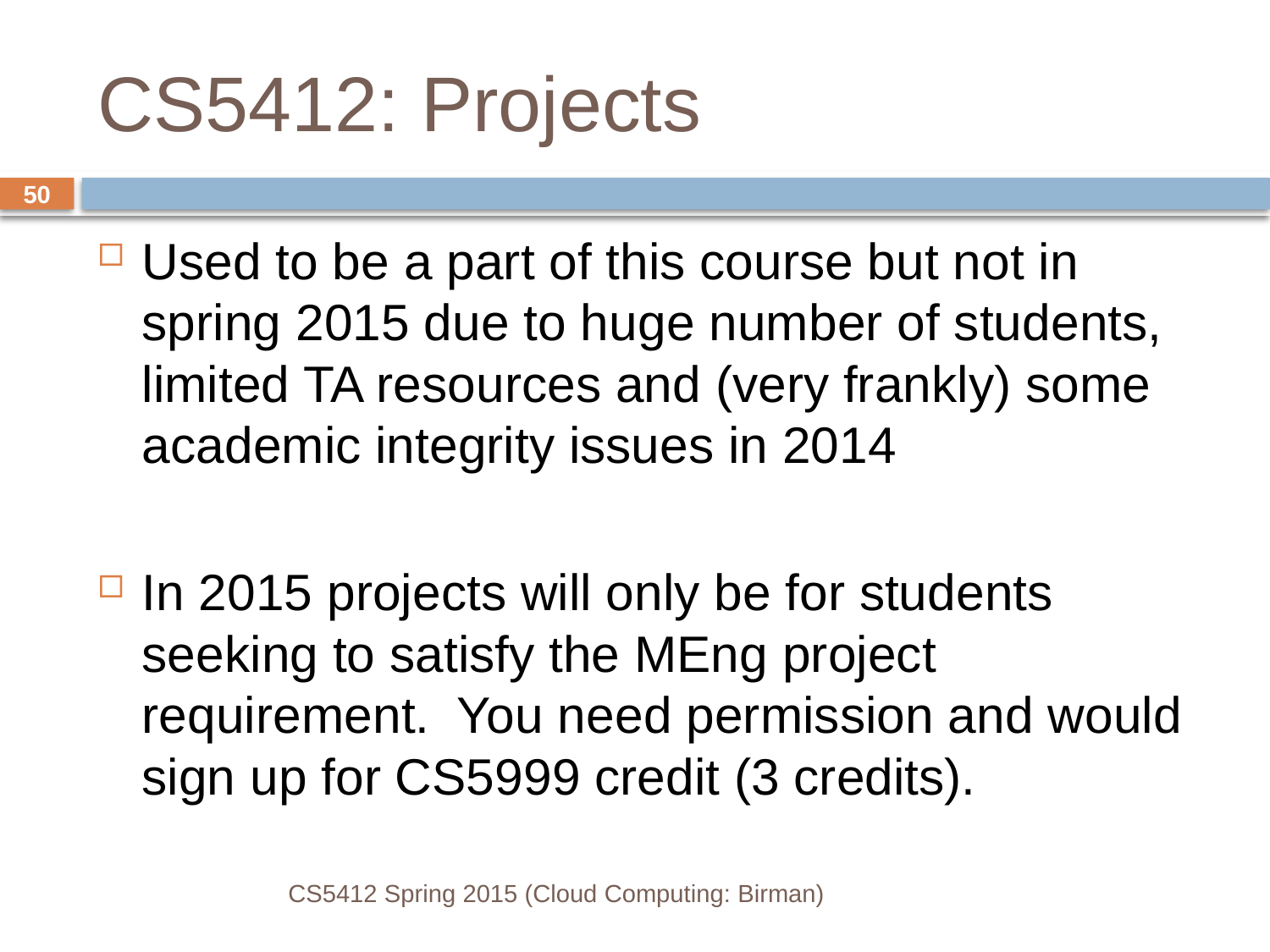

# CS5412: Projects
50
Used to be a part of this course but not in spring 2015 due to huge number of students, limited TA resources and (very frankly) some academic integrity issues in 2014

In 2015 projects will only be for students seeking to satisfy the MEng project requirement.  You need permission and would sign up for CS5999 credit (3 credits).
CS5412 Spring 2015 (Cloud Computing: Birman)